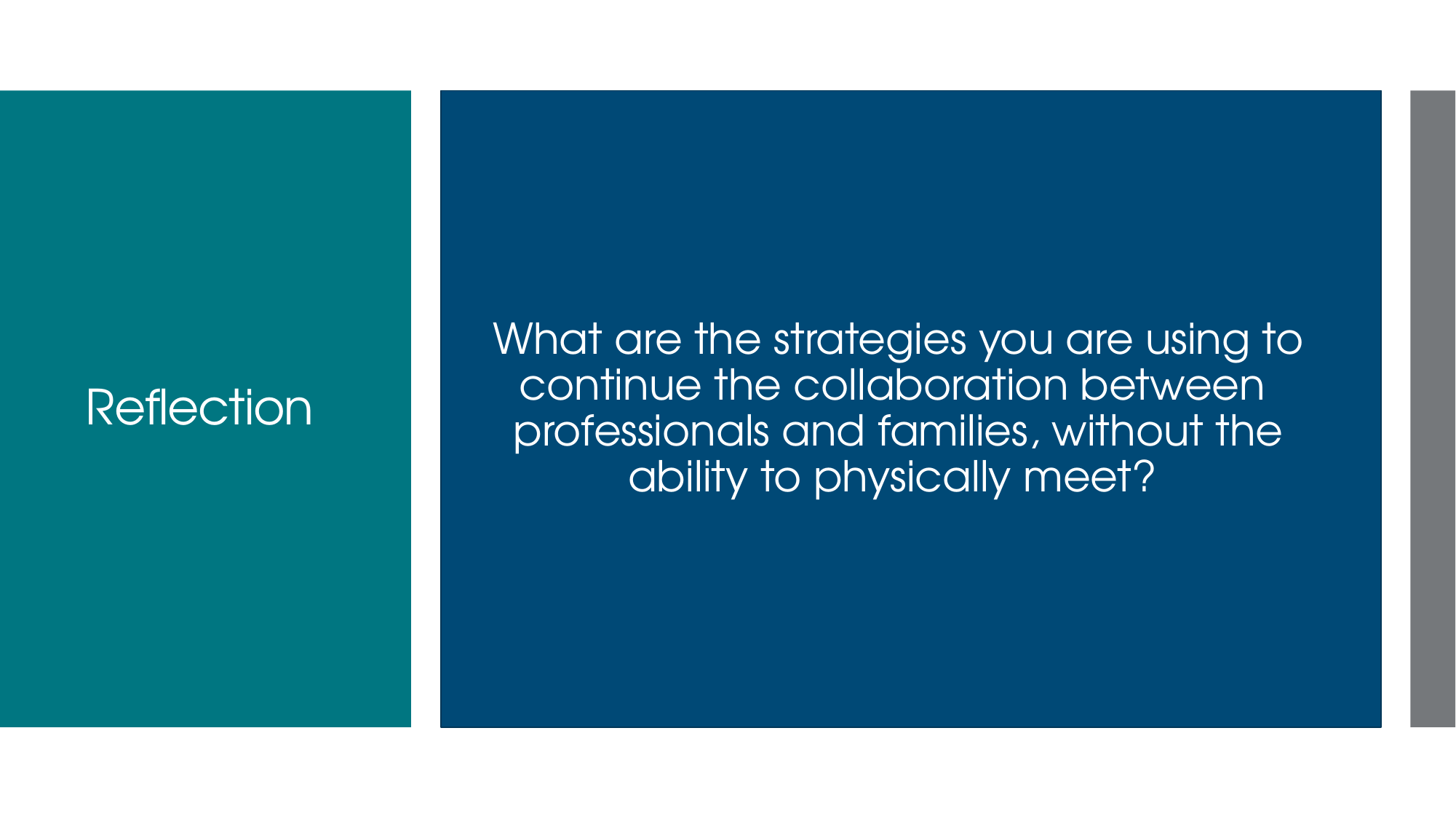

What are the strategies you are using to continue the collaboration between  professionals and families, without the ability to physically meet?
# Reflection